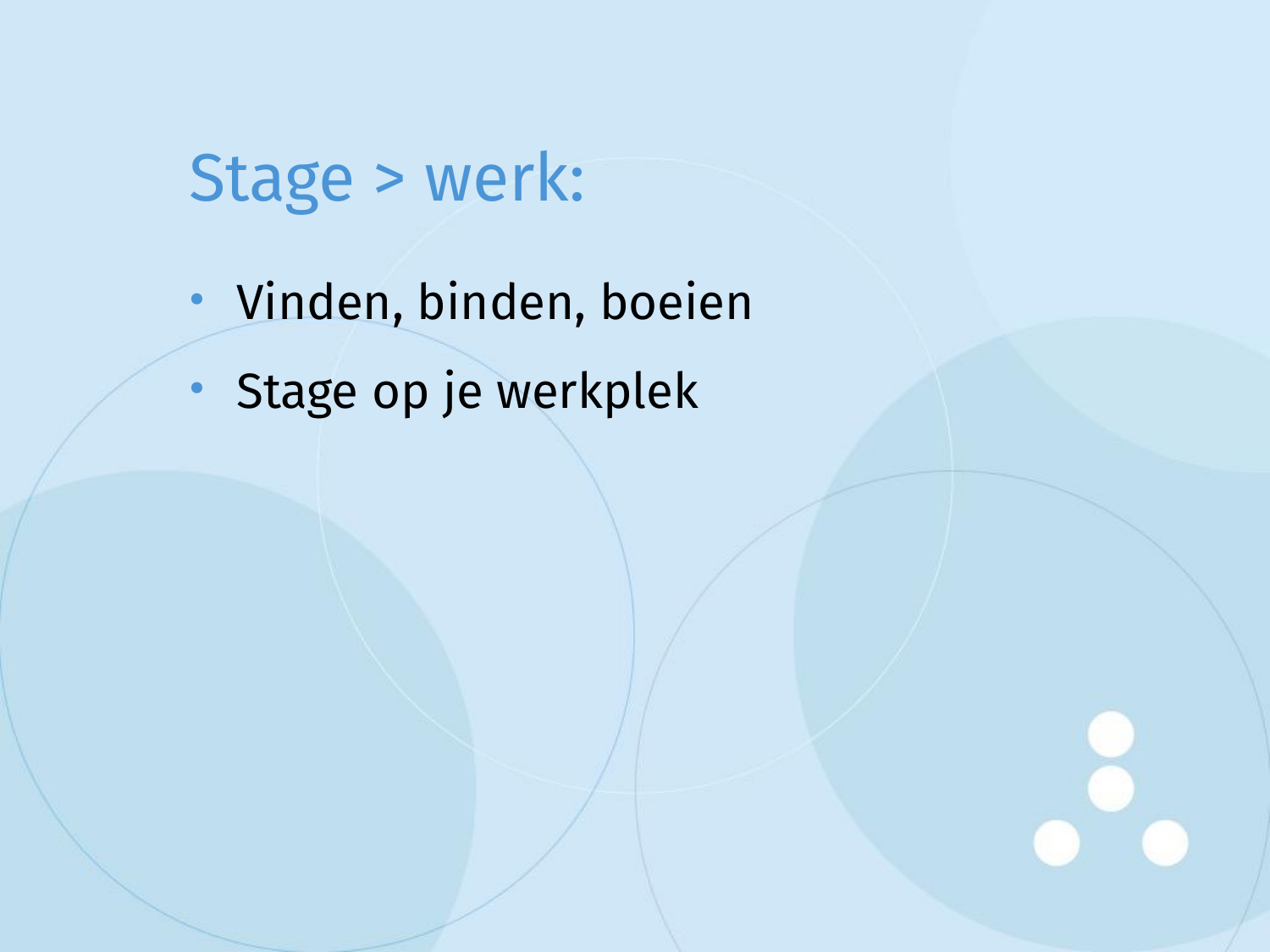

# Stage > werk:
Vinden, binden, boeien
Stage op je werkplek